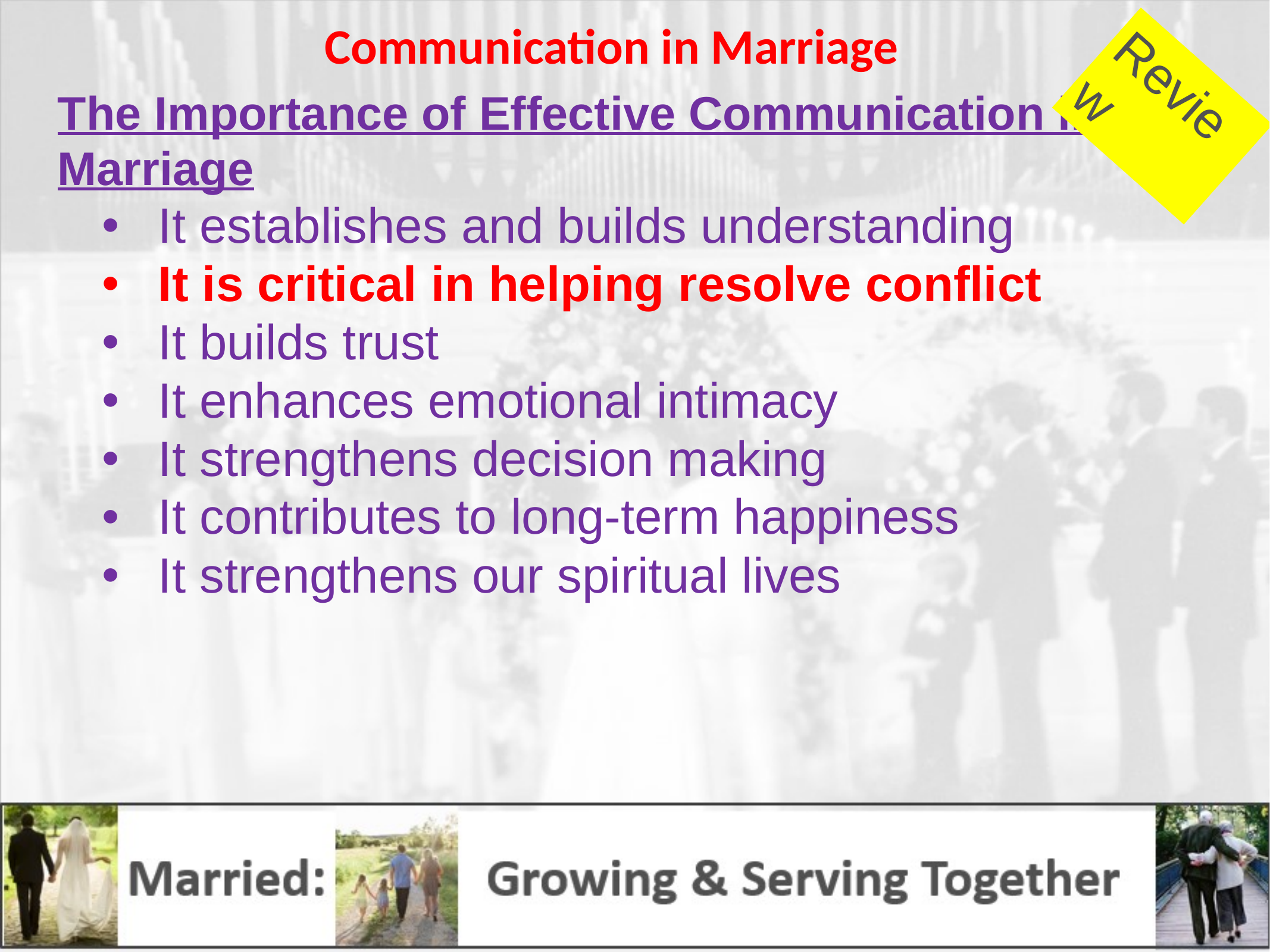

Communication in Marriage
Review
The Importance of Effective Communication in Marriage
It establishes and builds understanding
It is critical in helping resolve conflict
It builds trust
It enhances emotional intimacy
It strengthens decision making
It contributes to long-term happiness
It strengthens our spiritual lives